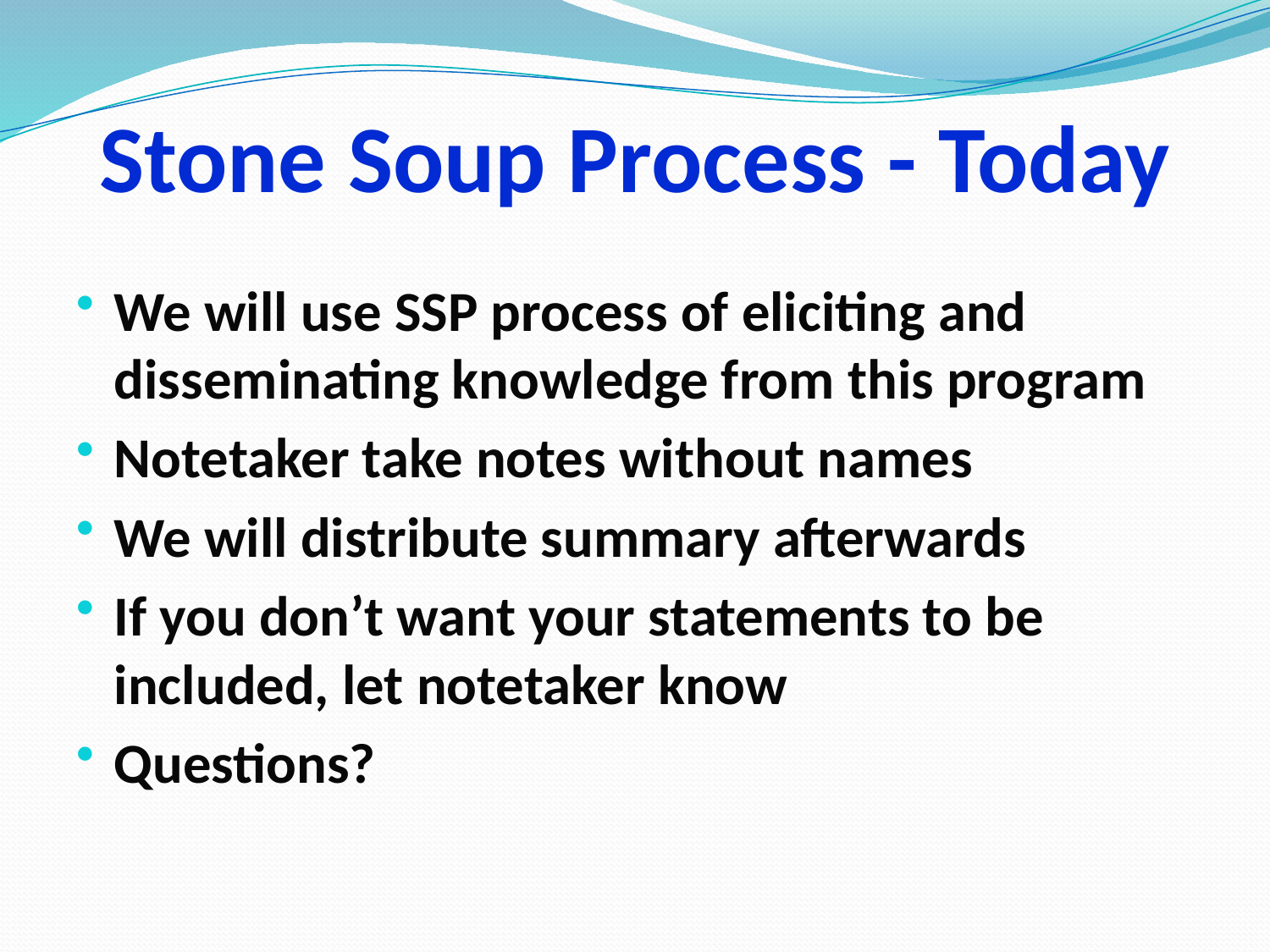

# Stone Soup Process - Today
We will use SSP process of eliciting and disseminating knowledge from this program
Notetaker take notes without names
We will distribute summary afterwards
If you don’t want your statements to be included, let notetaker know
Questions?